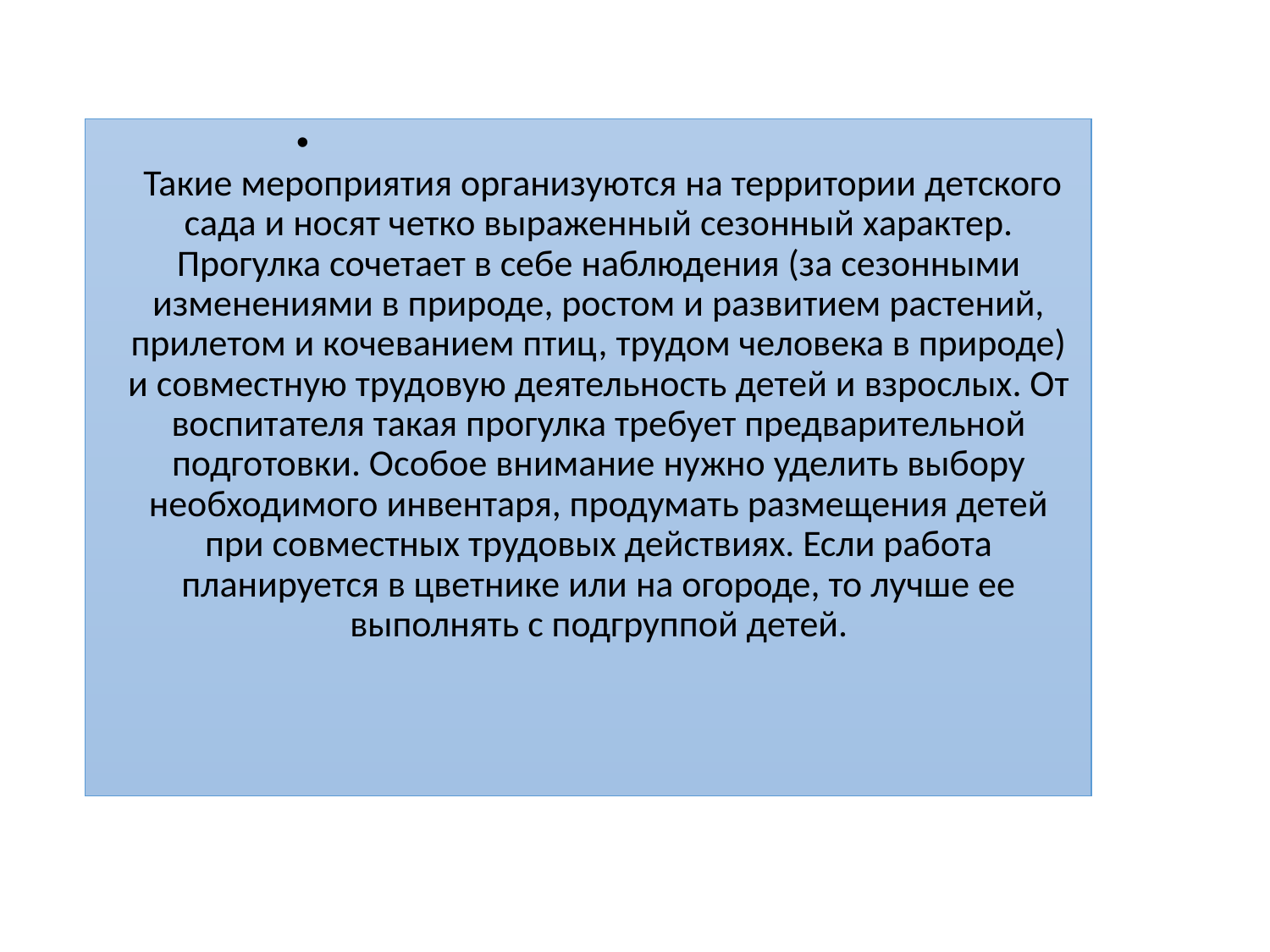

Такие мероприятия организуются на территории детского сада и носят четко выраженный сезонный характер. Прогулка сочетает в себе наблюдения (за сезонными изменениями в природе, ростом и развитием растений, прилетом и кочеванием птиц, трудом человека в природе) и совместную трудовую деятельность детей и взрослых. От воспитателя такая прогулка требует предварительной подготовки. Особое внимание нужно уделить выбору необходимого инвентаря, продумать размещения детей при совместных трудовых действиях. Если работа планируется в цветнике или на огороде, то лучше ее выполнять с подгруппой детей.